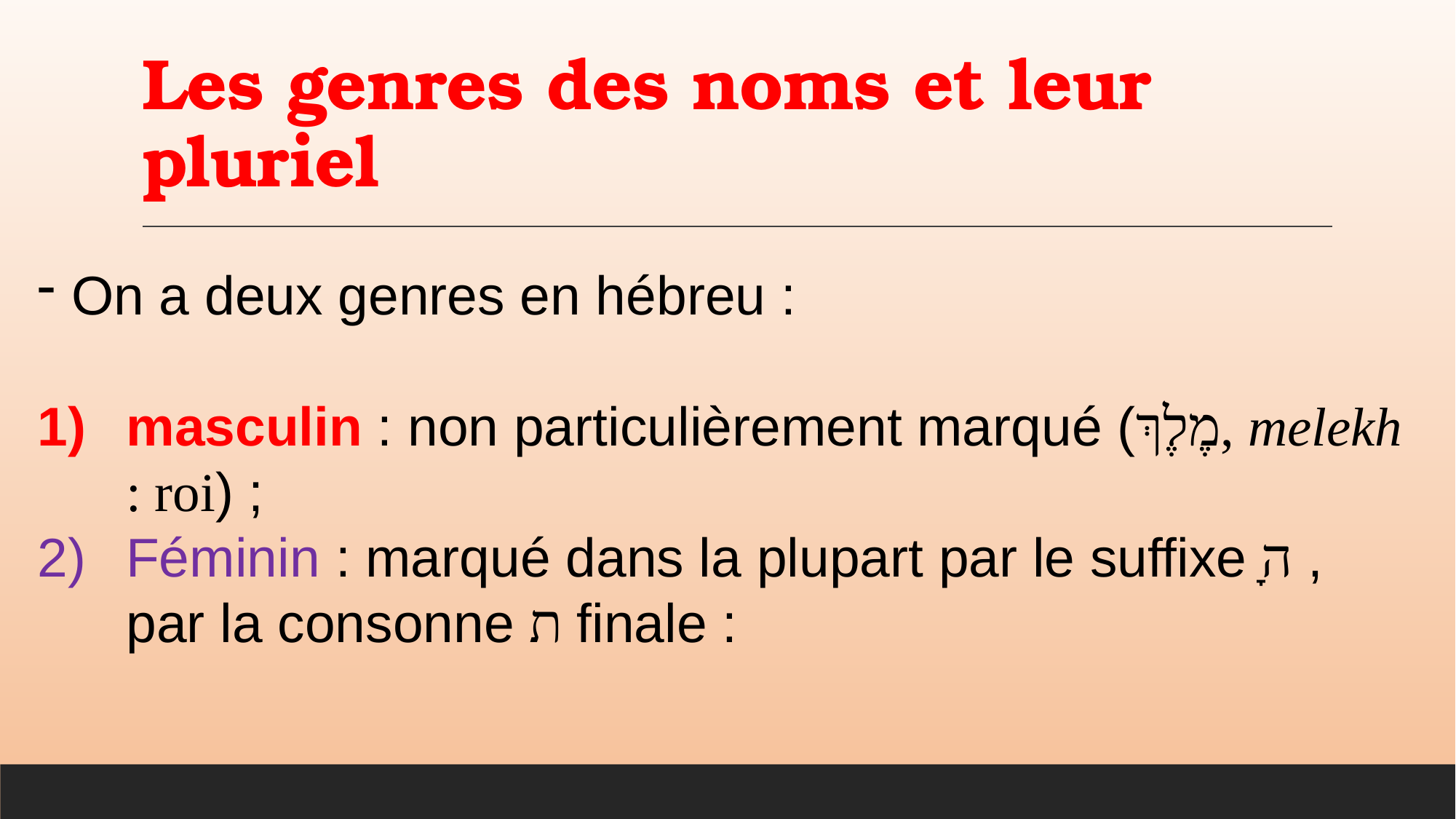

# Les genres des noms et leur pluriel
On a deux genres en hébreu :

masculin : non particulièrement marqué (מֶלֶךְ, melekh : roi) ;
Féminin : marqué dans la plupart par le suffixe ָה , par la consonne ת finale :